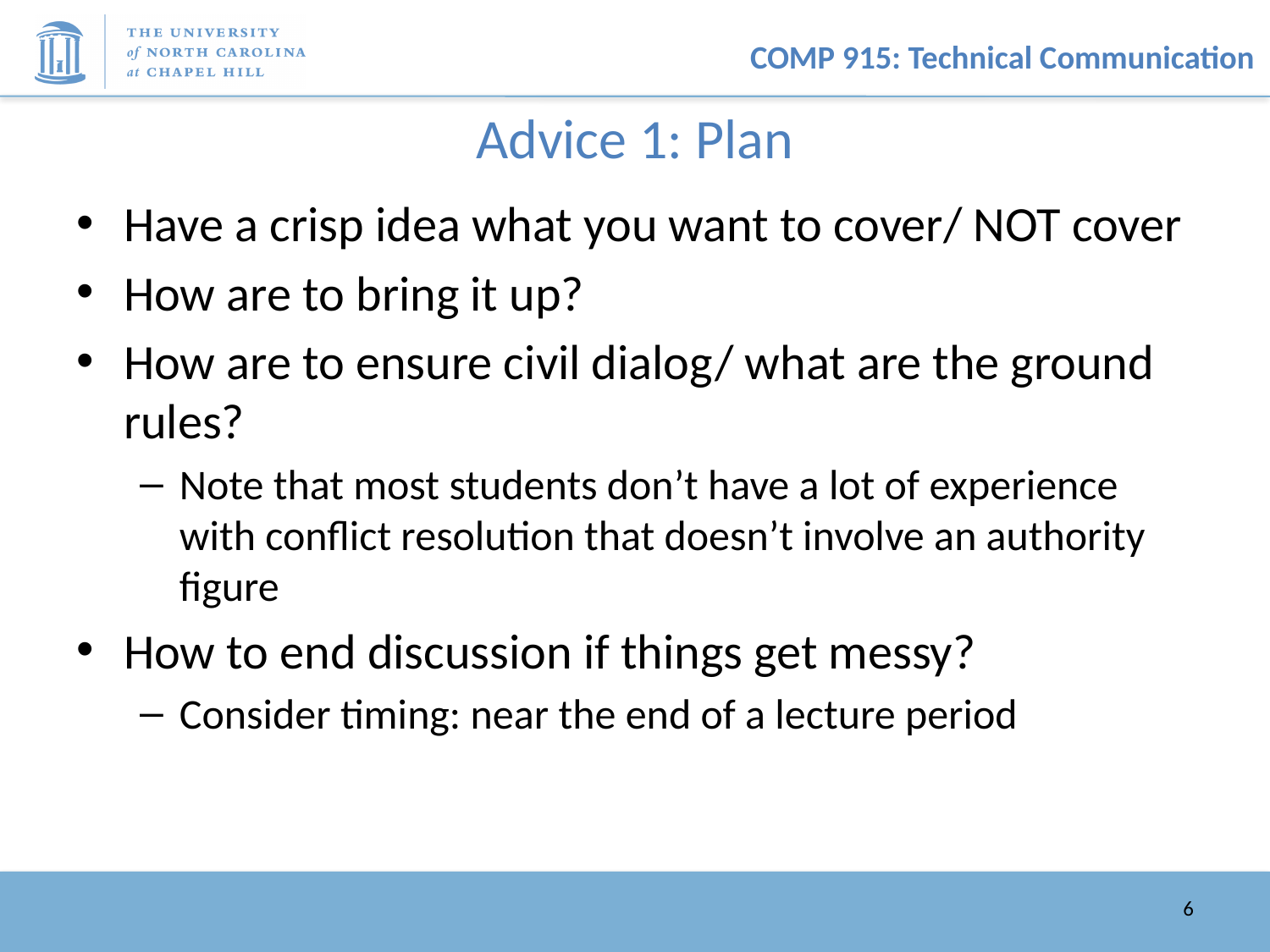

# Advice 1: Plan
Have a crisp idea what you want to cover/ NOT cover
How are to bring it up?
How are to ensure civil dialog/ what are the ground rules?
Note that most students don’t have a lot of experience with conflict resolution that doesn’t involve an authority figure
How to end discussion if things get messy?
Consider timing: near the end of a lecture period

6